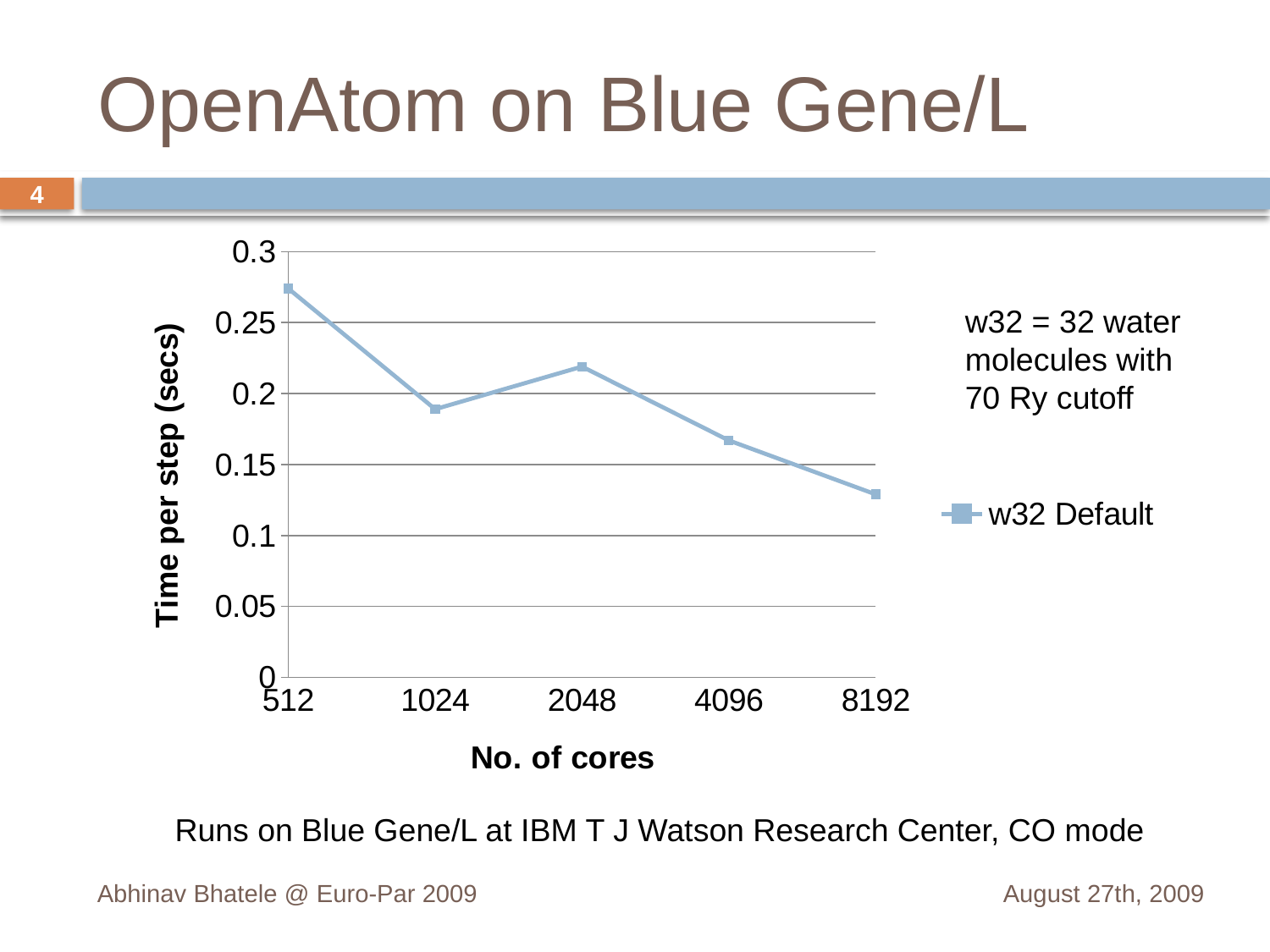

# OpenAtom on Blue Gene/L
4

### Chart

| Category | w32 Default |
|---|---|
| 512 | 0.274 |
| 1024 | 0.1890000000000001 |
| 2048 | 0.2190000000000001 |
| 4096 | 0.16700000000000018 |
| 8192 | 0.129 |
w32 = 32 water molecules with 70 Ry cutoff
Runs on Blue Gene/L at IBM T J Watson Research Center, CO mode
Abhinav Bhatele @ Euro-Par 2009
August 27th, 2009